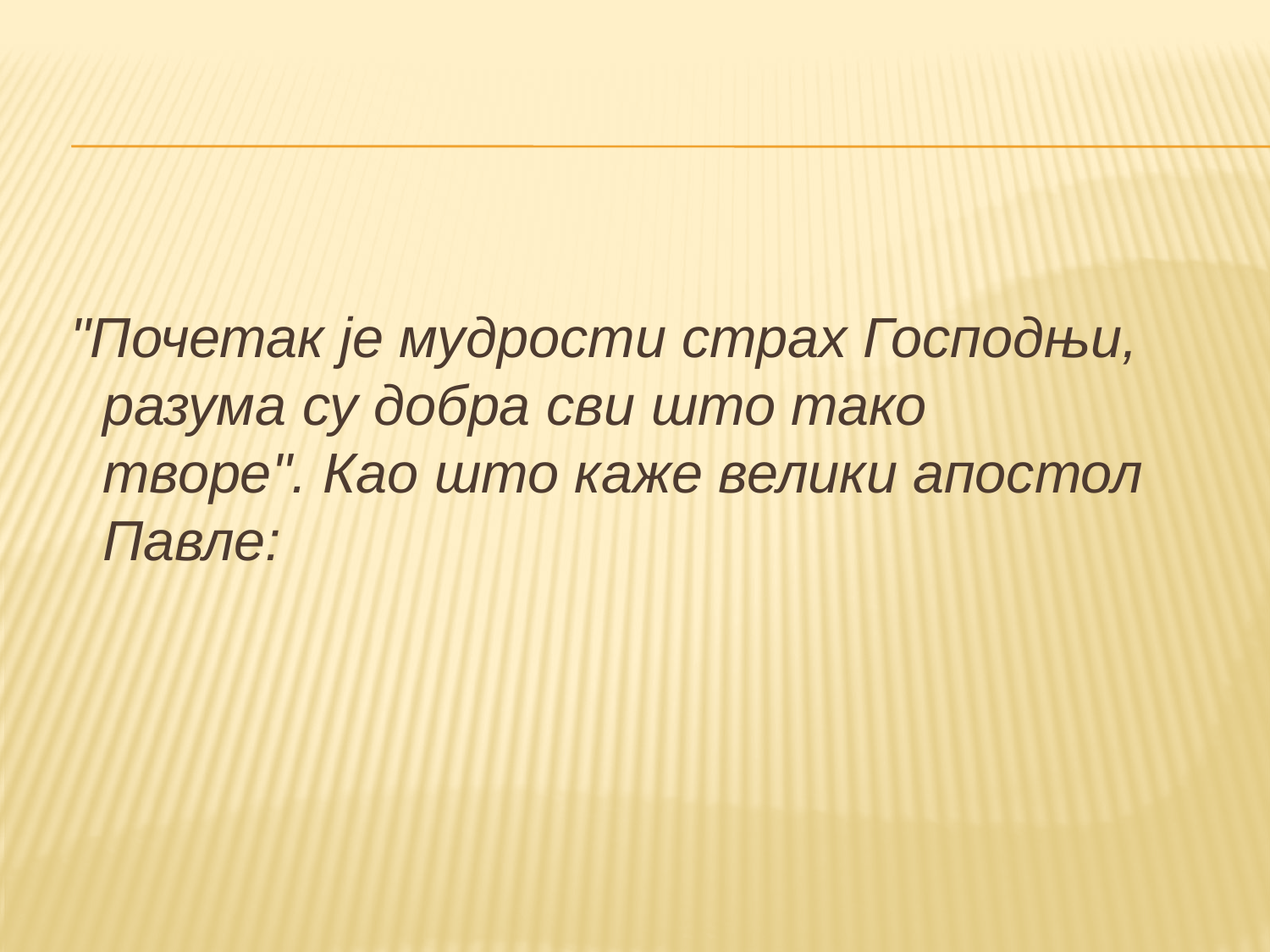

"Почетак је мудрости страх Господњи, разума су добра сви што тако творе". Као што каже велики апостол Павле: